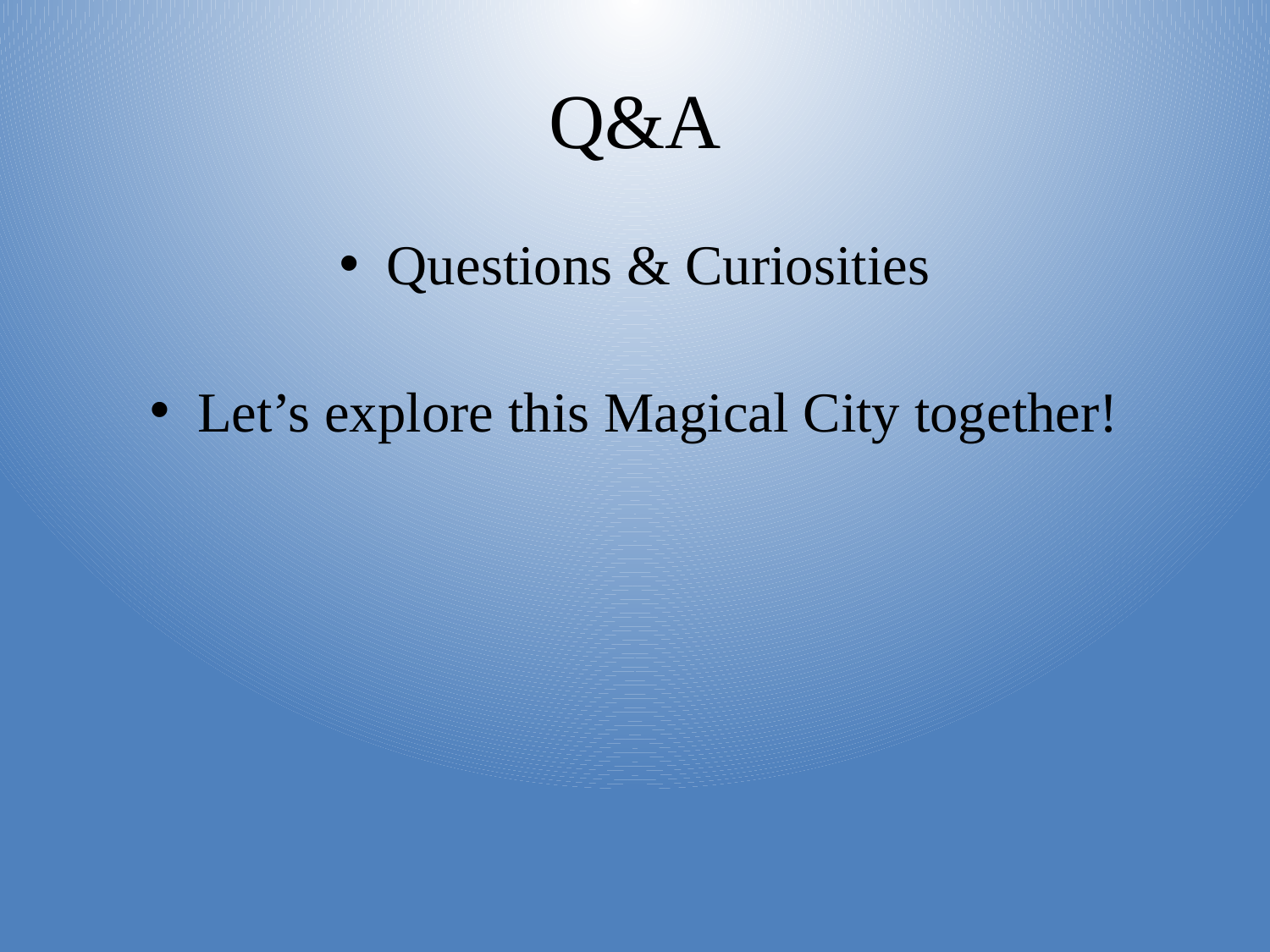

# Q&A
Questions & Curiosities
Let’s explore this Magical City together!